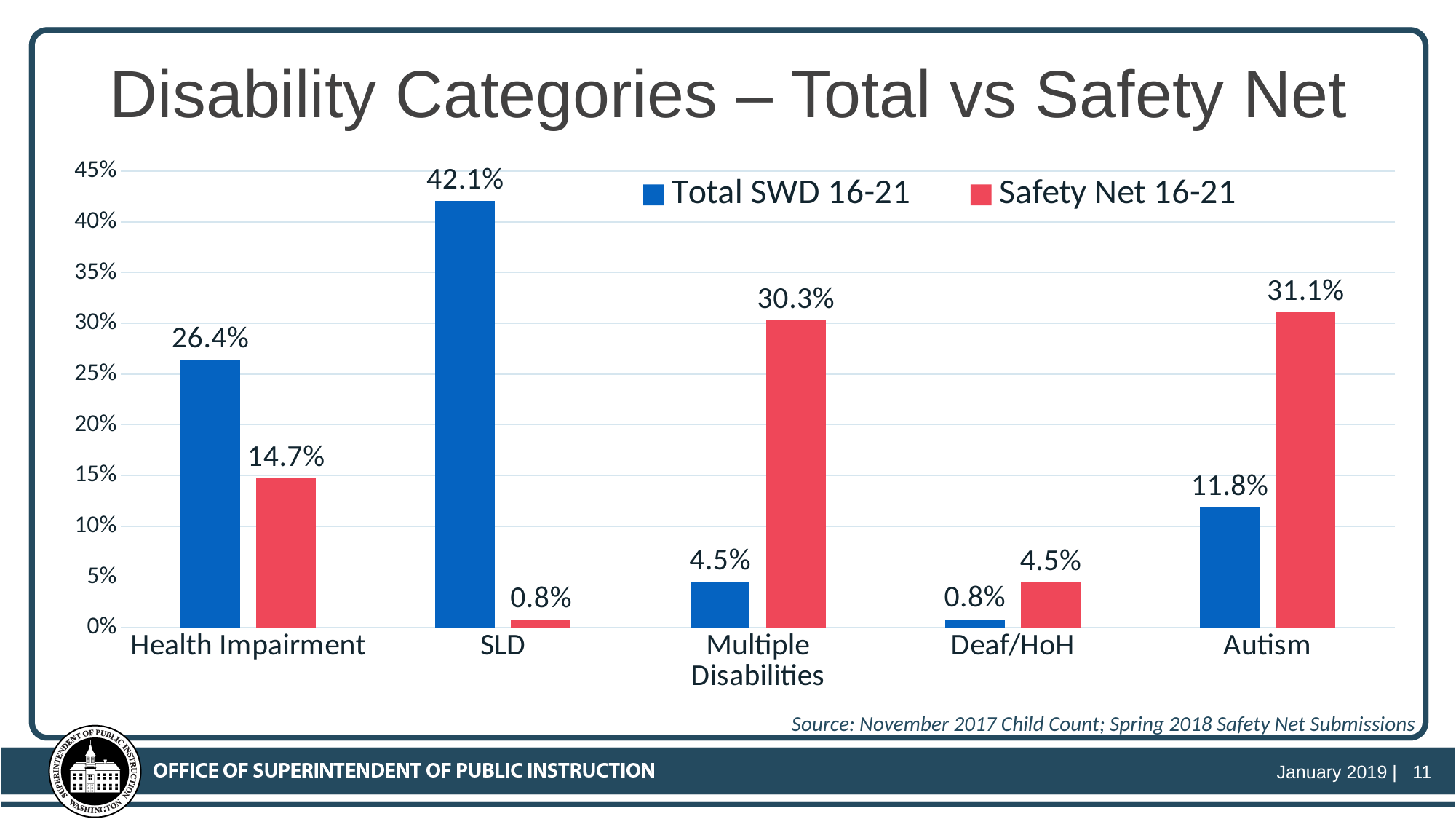

Disability Categories – Total vs Safety Net

### Chart

| Category | Total SWD 16-21 | Safety Net 16-21 |
|---|---|---|
| Health Impairment | 0.2639 | 0.147 |
| SLD | 0.4208 | 0.0078 |
| Multiple Disabilities | 0.0449 | 0.3029 |
| Deaf/HoH | 0.0083 | 0.0445 |
| Autism | 0.1184 | 0.3107 |
Source: November 2017 Child Count; Spring 2018 Safety Net Submissions